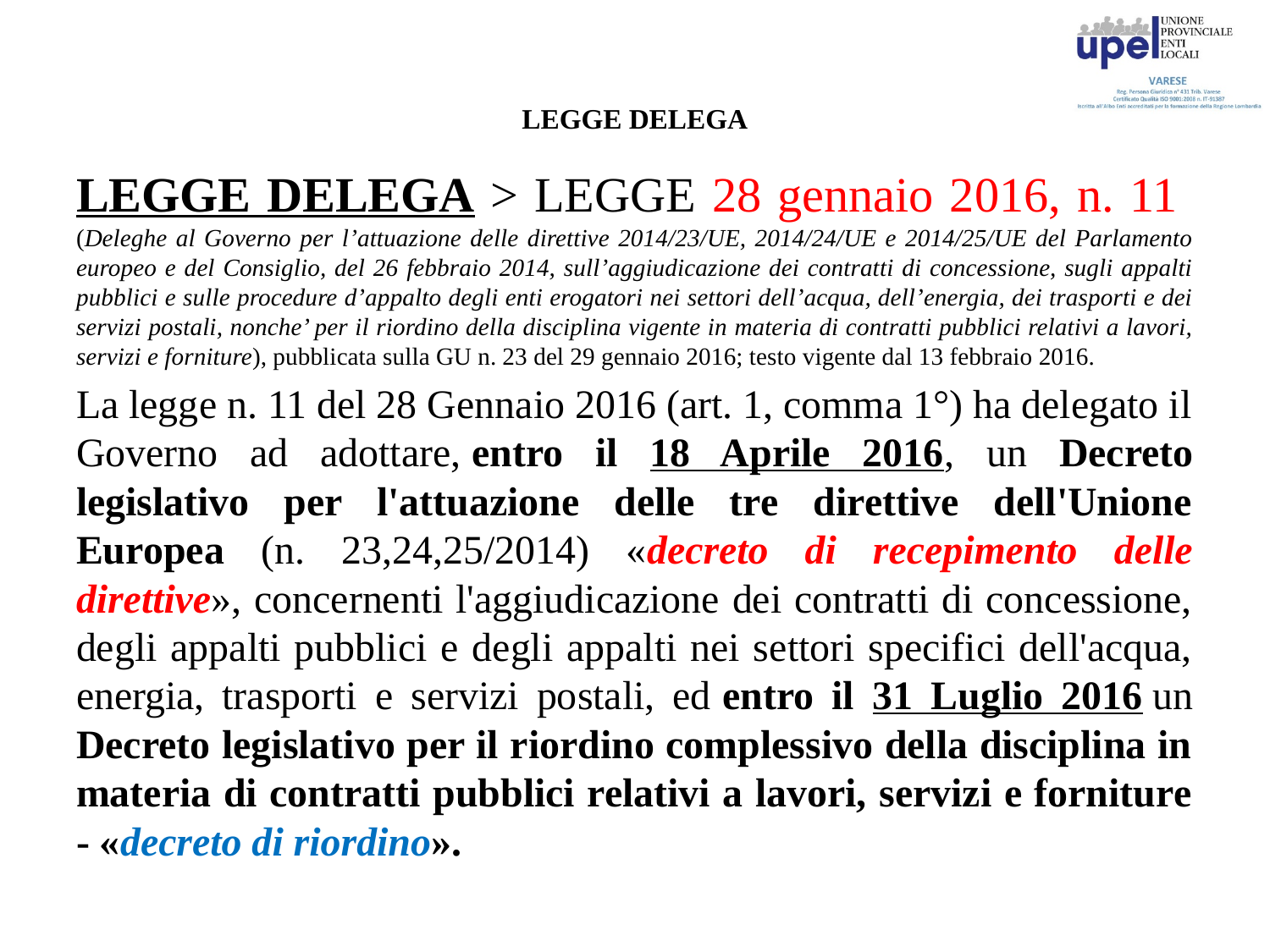

# LEGGE DELEGA
LEGGE DELEGA > LEGGE 28 gennaio 2016, n. 11  (Deleghe al Governo per l’attuazione delle direttive 2014/23/UE, 2014/24/UE e 2014/25/UE del Parlamento europeo e del Consiglio, del 26 febbraio 2014, sull’aggiudicazione dei contratti di concessione, sugli appalti pubblici e sulle procedure d’appalto degli enti erogatori nei settori dell’acqua, dell’energia, dei trasporti e dei servizi postali, nonche’ per il riordino della disciplina vigente in materia di contratti pubblici relativi a lavori, servizi e forniture), pubblicata sulla GU n. 23 del 29 gennaio 2016; testo vigente dal 13 febbraio 2016.
La legge n. 11 del 28 Gennaio 2016 (art. 1, comma 1°) ha delegato il Governo ad adottare, entro il 18 Aprile 2016, un Decreto legislativo per l'attuazione delle tre direttive dell'Unione Europea (n. 23,24,25/2014) «decreto di recepimento delle direttive», concernenti l'aggiudicazione dei contratti di concessione, degli appalti pubblici e degli appalti nei settori specifici dell'acqua, energia, trasporti e servizi postali, ed entro il 31 Luglio 2016 un Decreto legislativo per il riordino complessivo della disciplina in materia di contratti pubblici relativi a lavori, servizi e forniture - «decreto di riordino».